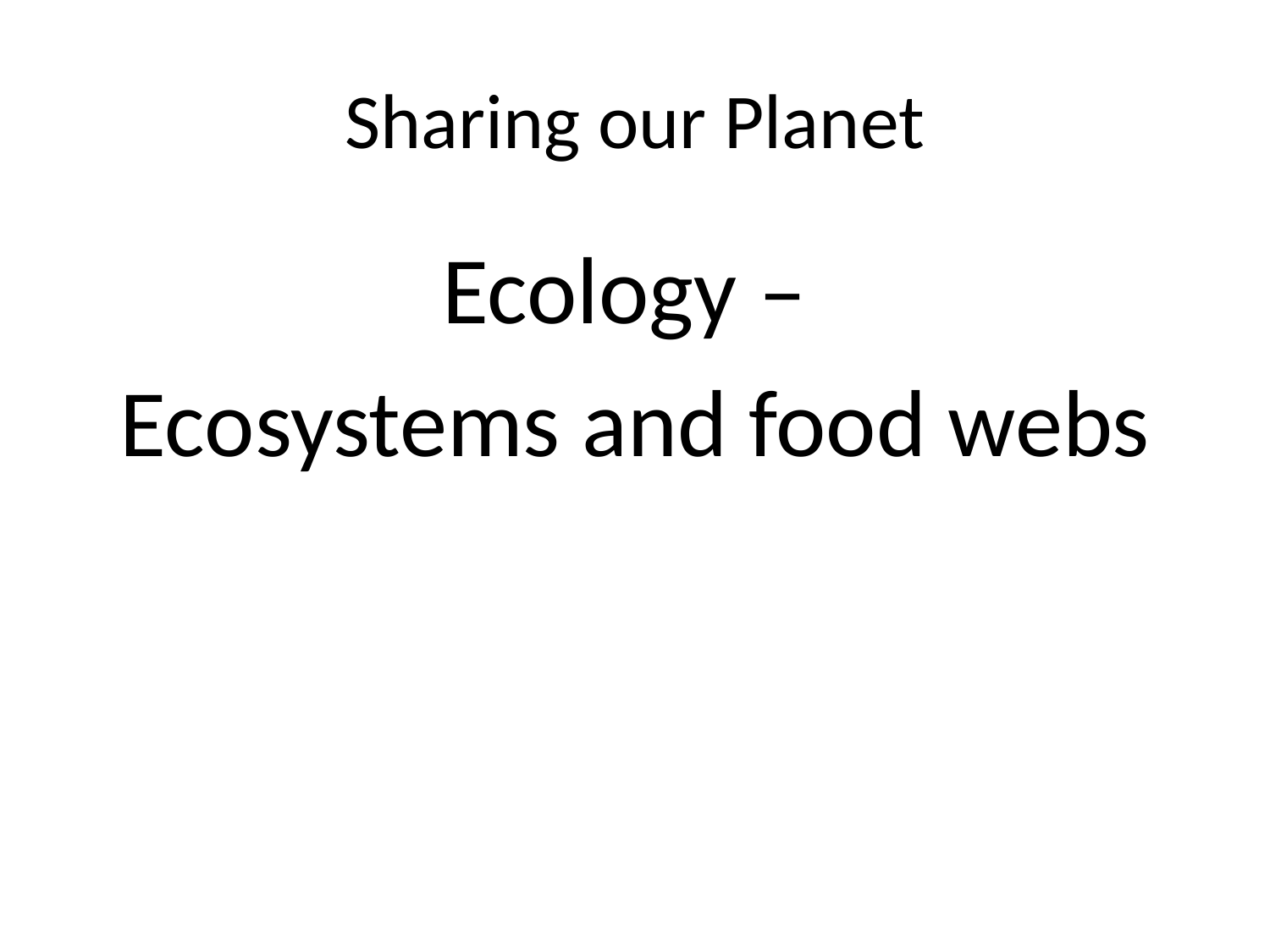

# Sharing our Planet
Ecology –
Ecosystems and food webs